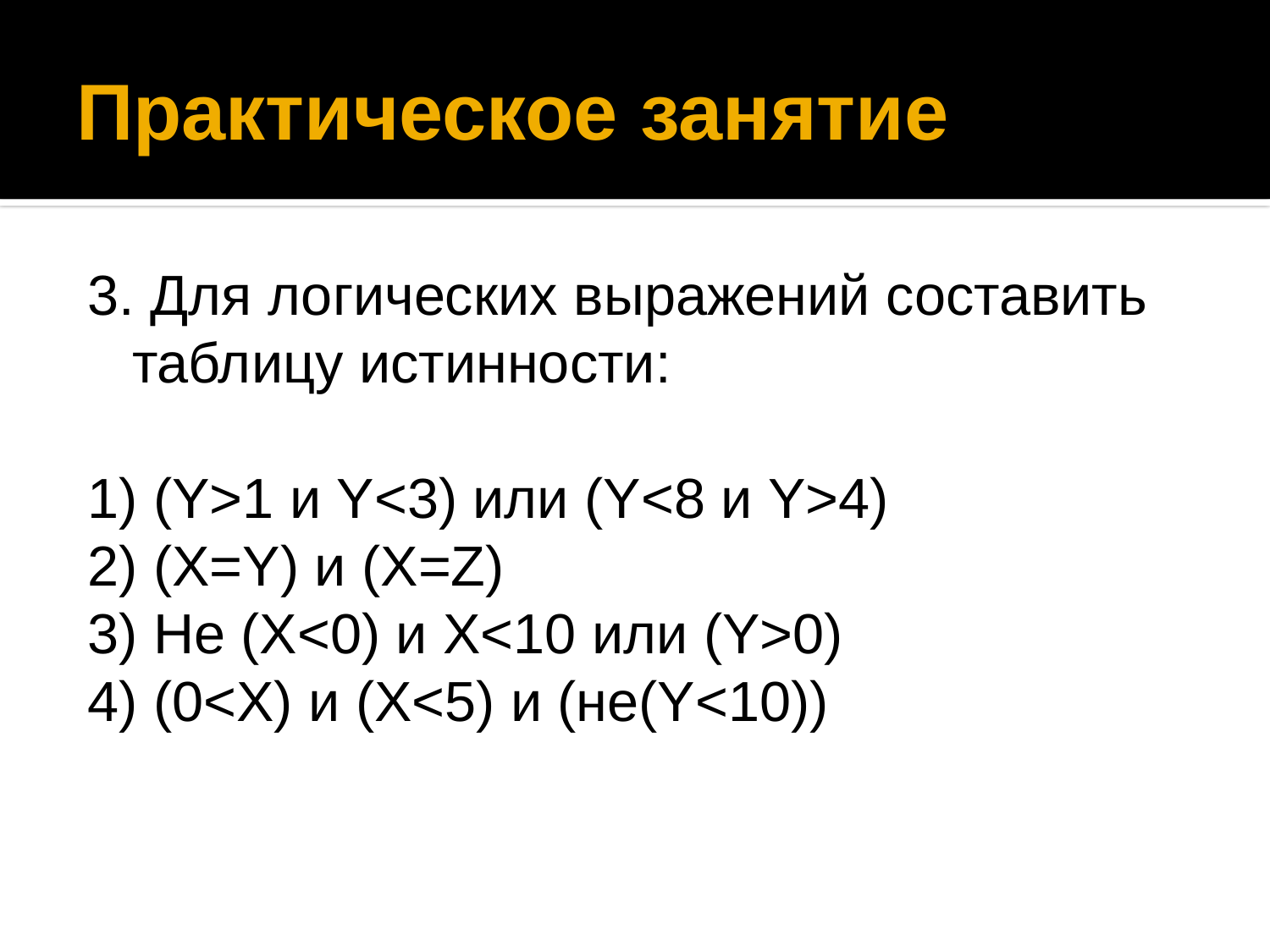

# Практическое занятие
3. Для логических выражений составить таблицу истинности:

1) (Y>1 и Y<3) или (Y<8 и Y>4)
2) (Х=Y) и (X=Z)
3) Не (Х<0) и Х<10 или (Y>0)
4) (0<Х) и (Х<5) и (не(Y<10))